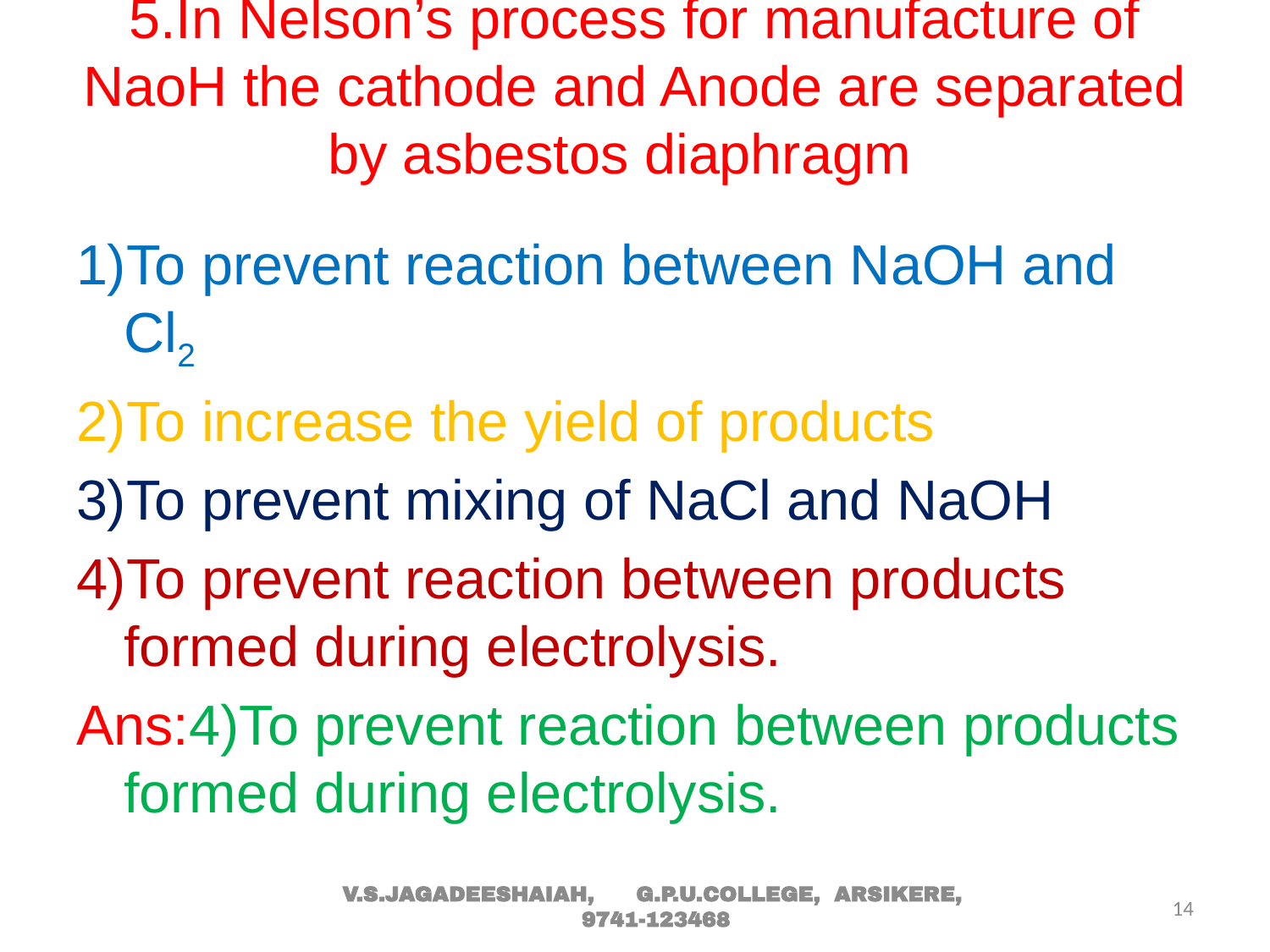

# 5.In Nelson’s process for manufacture of NaoH the cathode and Anode are separated by asbestos diaphragm
1)To prevent reaction between NaOH and Cl2
2)To increase the yield of products
3)To prevent mixing of NaCl and NaOH
4)To prevent reaction between products formed during electrolysis.
Ans:4)To prevent reaction between products formed during electrolysis.

V.S.JAGADEESHAIAH,      G.P.U.COLLEGE,  ARSIKERE,
9741-123468
14